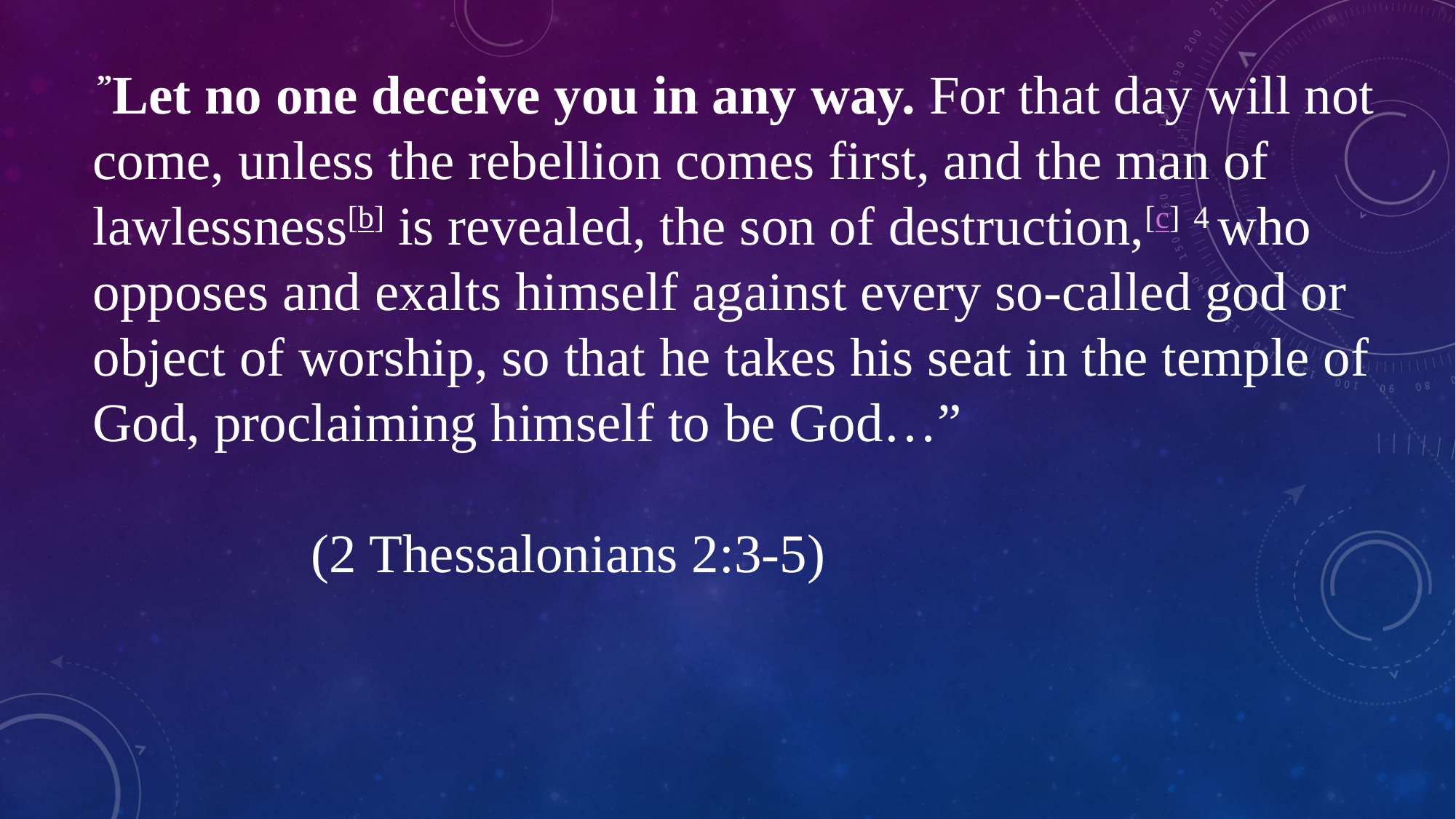

”Let no one deceive you in any way. For that day will not come, unless the rebellion comes first, and the man of lawlessness[b] is revealed, the son of destruction,[c] 4 who opposes and exalts himself against every so-called god or object of worship, so that he takes his seat in the temple of God, proclaiming himself to be God…”
														(2 Thessalonians 2:3-5)